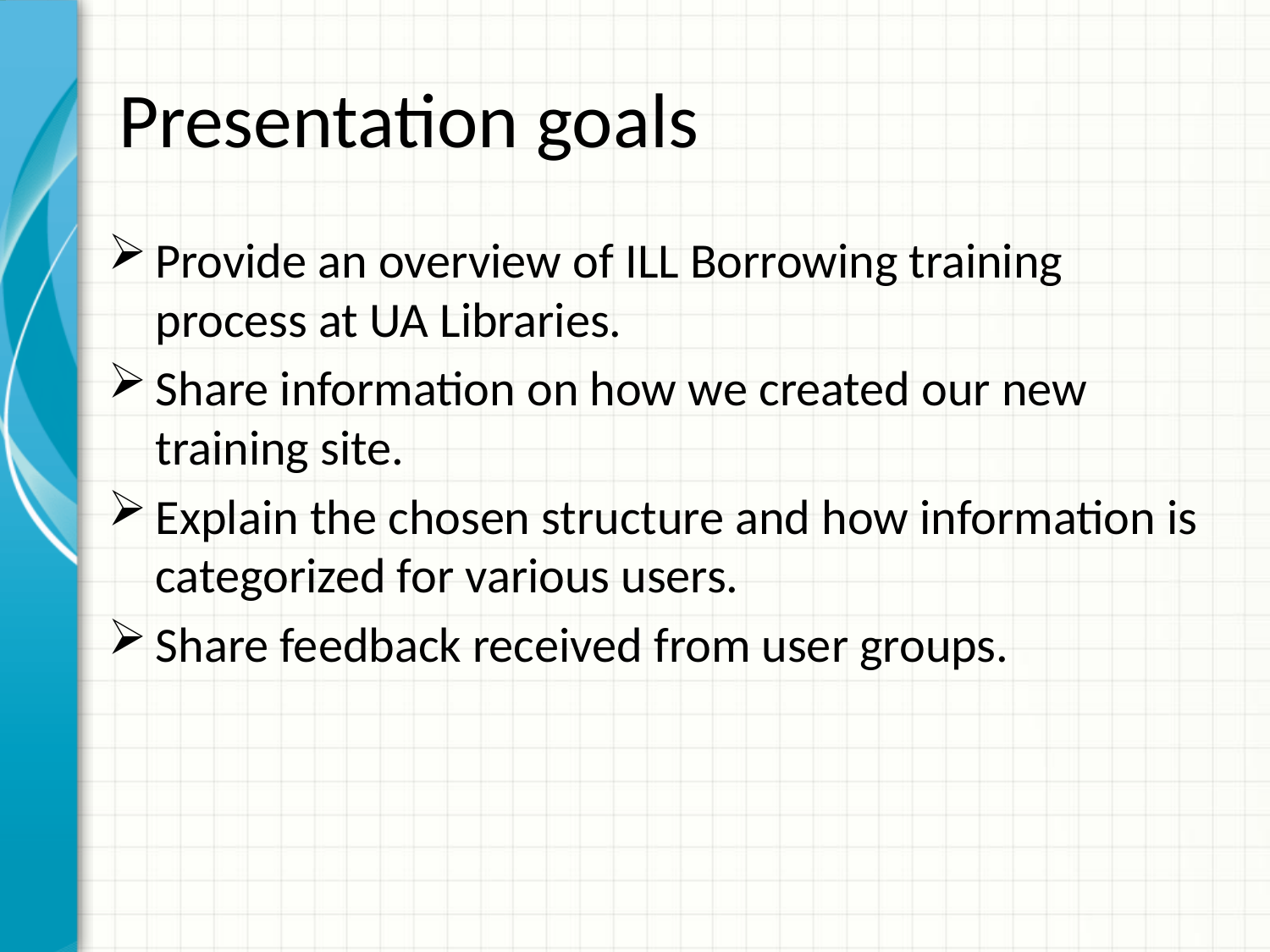

# Presentation goals
Provide an overview of ILL Borrowing training process at UA Libraries.
Share information on how we created our new training site.
Explain the chosen structure and how information is categorized for various users.
Share feedback received from user groups.